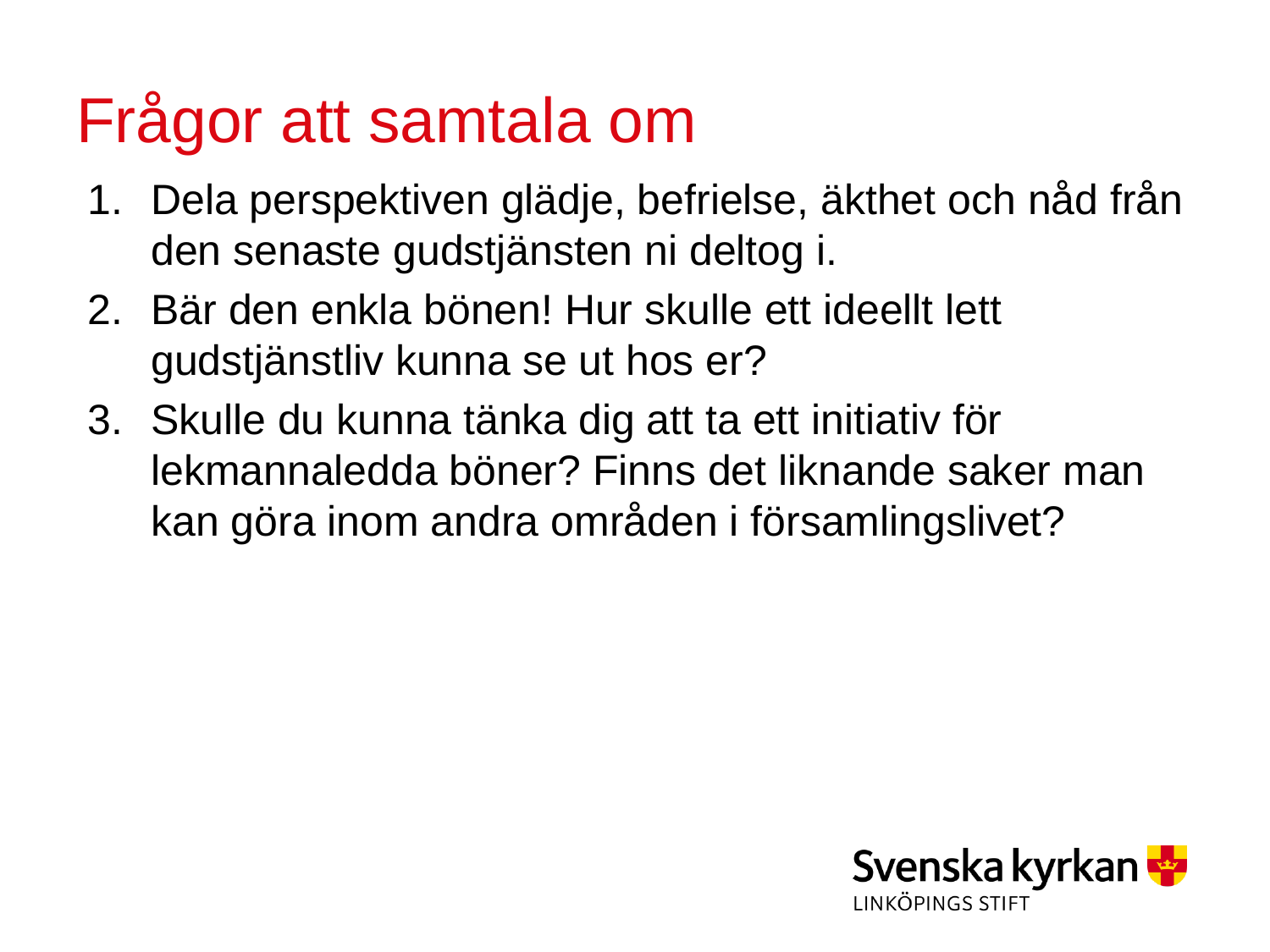

# Frågor att samtala om
Dela perspektiven glädje, befrielse, äkthet och nåd från den senaste gudstjänsten ni deltog i.
Bär den enkla bönen! Hur skulle ett ideellt lett gudstjänstliv kunna se ut hos er?
Skulle du kunna tänka dig att ta ett initiativ för lekmannaledda böner? Finns det liknande saker man kan göra inom andra områden i församlingslivet?